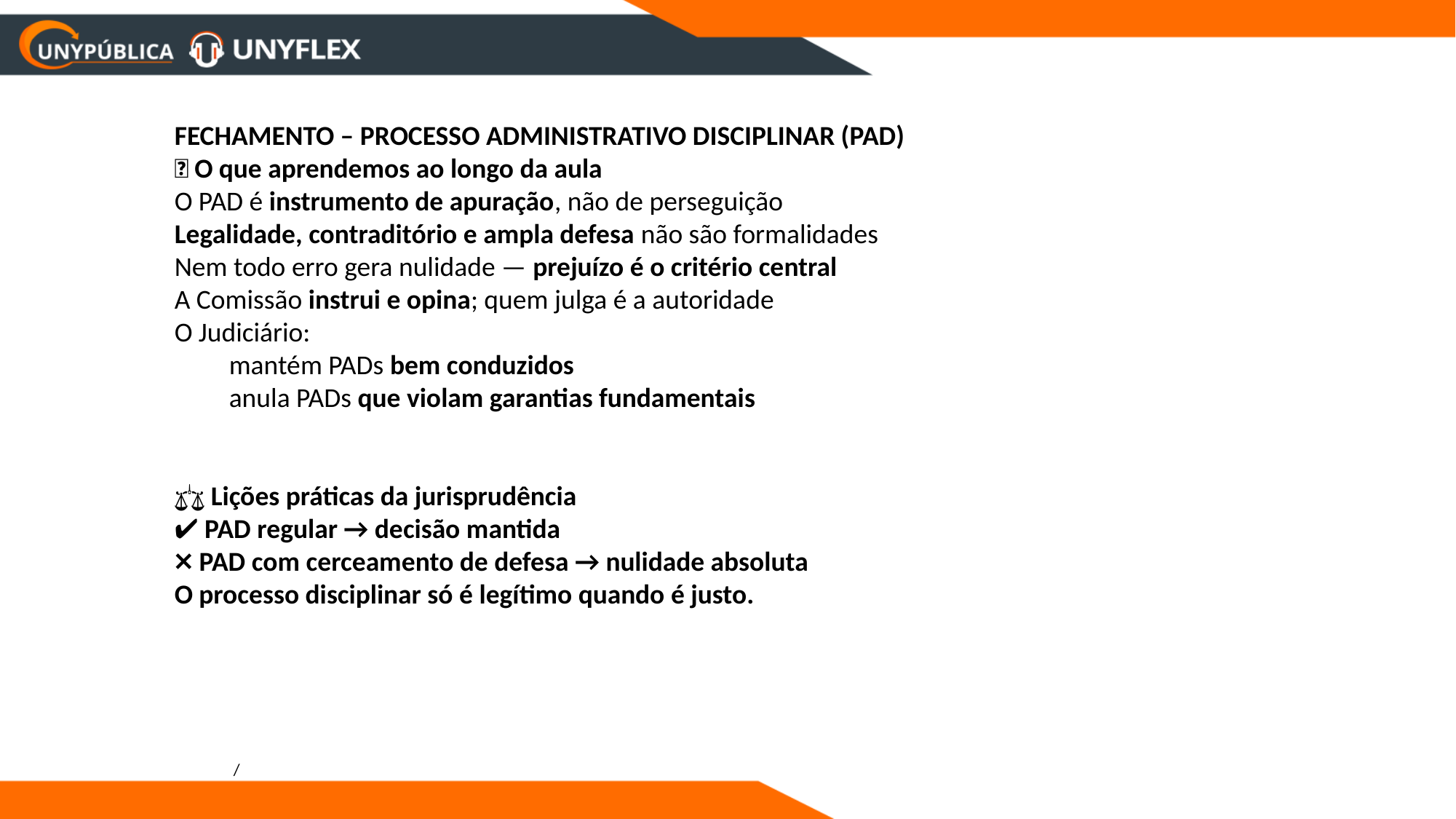

FECHAMENTO – PROCESSO ADMINISTRATIVO DISCIPLINAR (PAD)
🧭 O que aprendemos ao longo da aula
O PAD é instrumento de apuração, não de perseguição
Legalidade, contraditório e ampla defesa não são formalidades
Nem todo erro gera nulidade — prejuízo é o critério central
A Comissão instrui e opina; quem julga é a autoridade
O Judiciário:
mantém PADs bem conduzidos
anula PADs que violam garantias fundamentais

⚖️ Lições práticas da jurisprudência
✔️ PAD regular → decisão mantida
❌ PAD com cerceamento de defesa → nulidade absoluta
O processo disciplinar só é legítimo quando é justo.

/